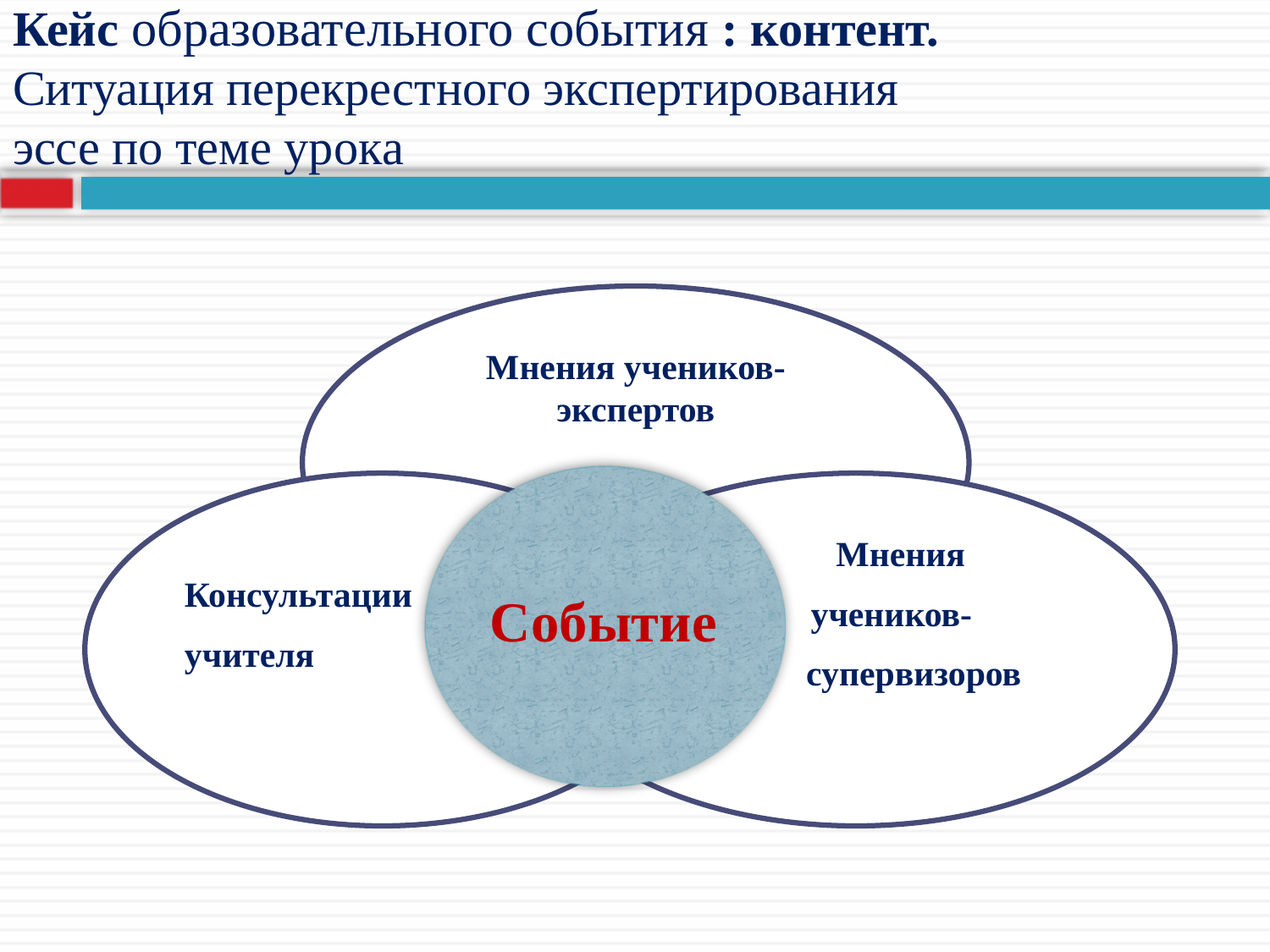

# Кейс образовательного события : контент. Ситуация перекрестного экспертирования эссе по теме урока
Мнения учеников-экспертов

Событие

Консультации
учителя
                    Мнения
        учеников-
             супервизоров